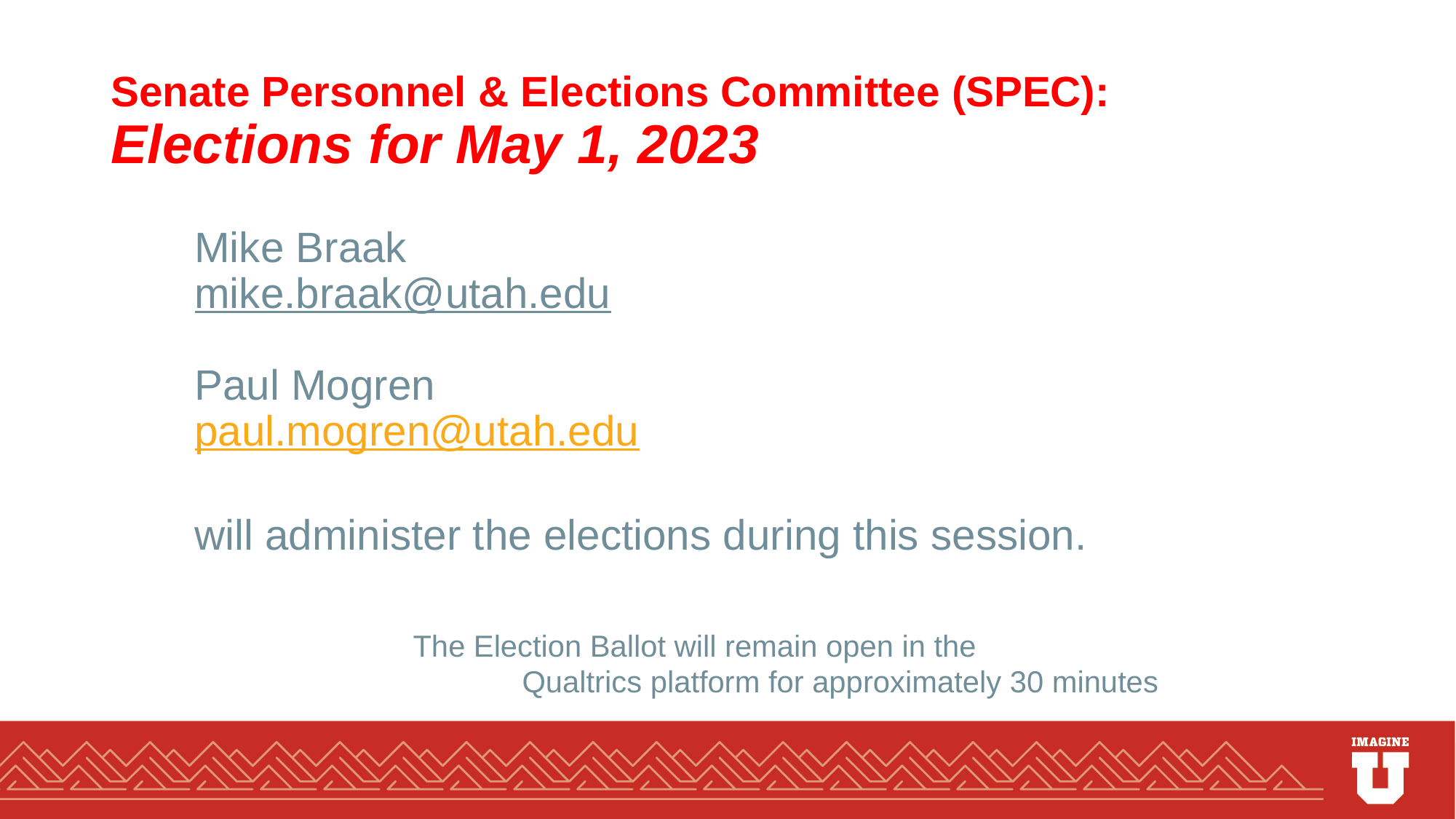

# Senate Personnel & Elections Committee (SPEC): Elections for May 1, 2023
Mike Braak
mike.braak@utah.edu
Paul Mogren
paul.mogren@utah.edu
will administer the elections during this session.

		The Election Ballot will remain open in the 					Qualtrics platform for approximately 30 minutes